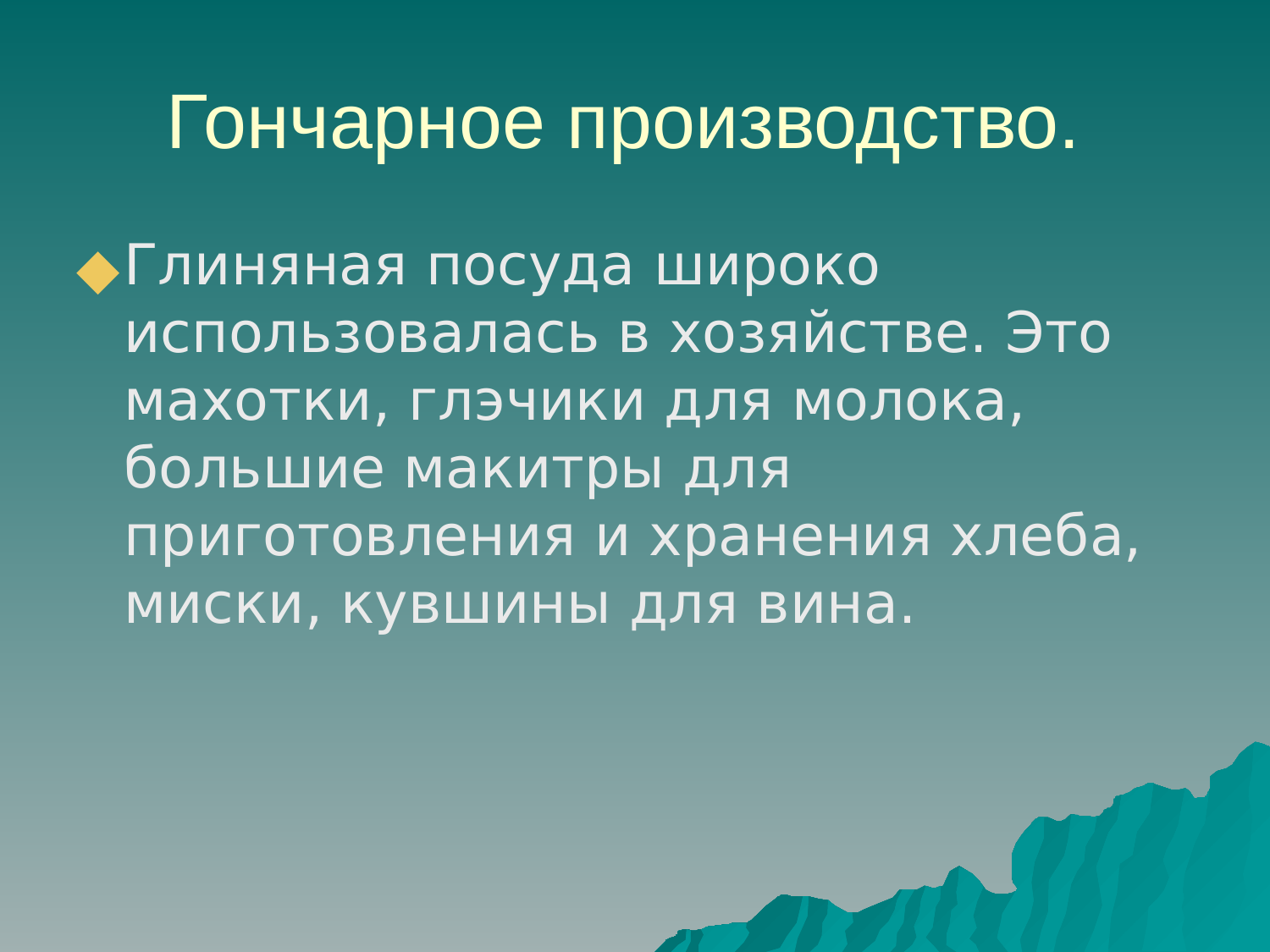

# Гончарное производство.
Глиняная посуда широко использовалась в хозяйстве. Это махотки, глэчики для молока, большие макитры для приготовления и хранения хлеба, миски, кувшины для вина.